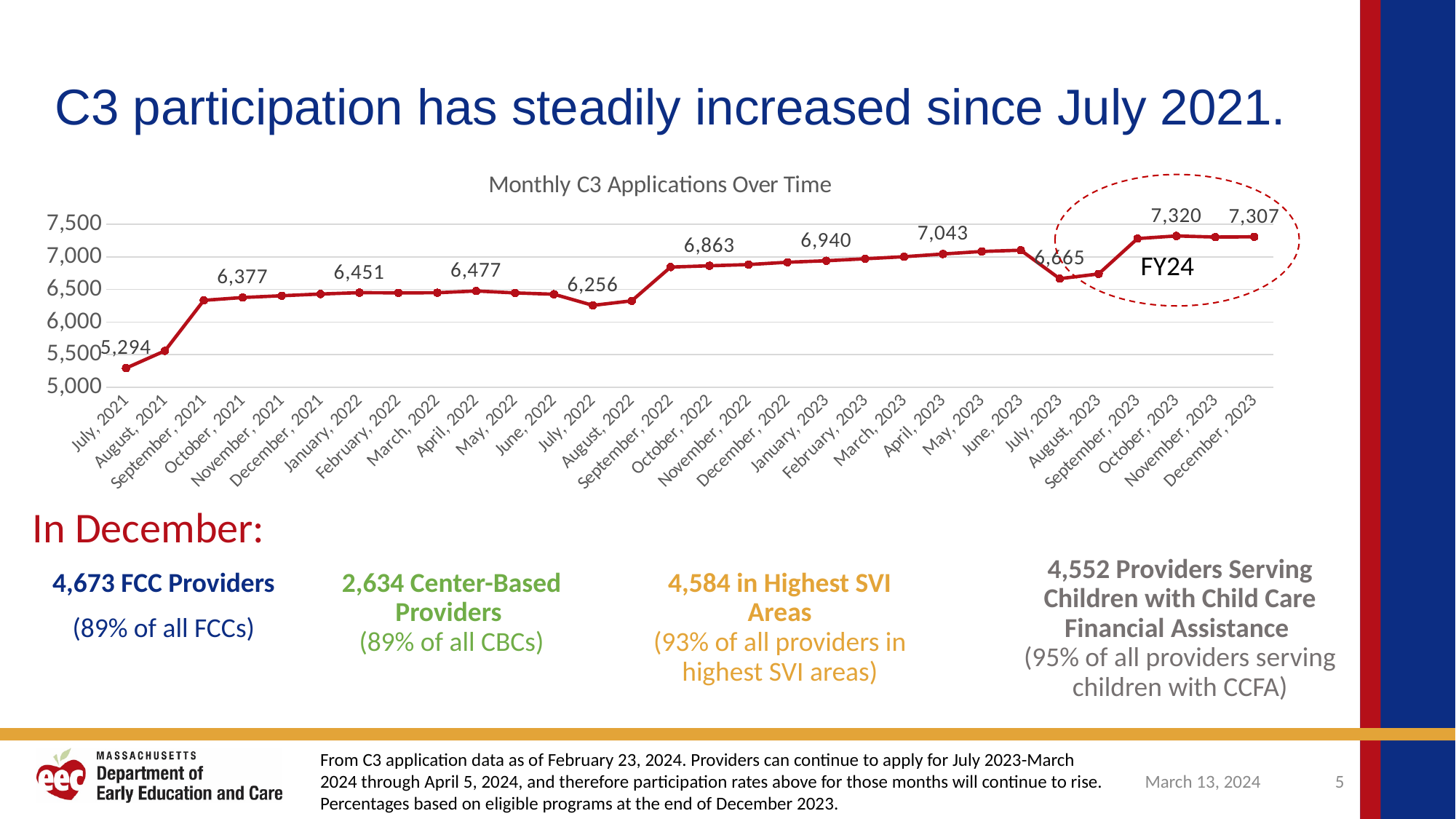

# C3 participation has steadily increased since July 2021.

### Chart: Monthly C3 Applications Over Time

| Category | Freq. |
|---|---|
| July, 2021 | 5294.0 |
| August, 2021 | 5559.0 |
| September, 2021 | 6333.0 |
| October, 2021 | 6377.0 |
| November, 2021 | 6404.0 |
| December, 2021 | 6430.0 |
| January, 2022 | 6451.0 |
| February, 2022 | 6448.0 |
| March, 2022 | 6450.0 |
| April, 2022 | 6477.0 |
| May, 2022 | 6447.0 |
| June, 2022 | 6427.0 |
| July, 2022 | 6256.0 |
| August, 2022 | 6326.0 |
| September, 2022 | 6843.0 |
| October, 2022 | 6863.0 |
| November, 2022 | 6881.0 |
| December, 2022 | 6917.0 |
| January, 2023 | 6940.0 |
| February, 2023 | 6970.0 |
| March, 2023 | 7002.0 |
| April, 2023 | 7043.0 |
| May, 2023 | 7082.0 |
| June, 2023 | 7101.0 |
| July, 2023 | 6665.0 |
| August, 2023 | 6738.0 |
| September, 2023 | 7280.0 |
| October, 2023 | 7320.0 |
| November, 2023 | 7303.0 |
| December, 2023 | 7307.0 |
FY24
In December:

4,552 Providers Serving Children with Child Care Financial Assistance
(95% of all providers serving children with CCFA)

4,673 FCC Providers
(89% of all FCCs)

2,634 Center-Based Providers
(89% of all CBCs)

4,584 in Highest SVI Areas
(93% of all providers in highest SVI areas)

From C3 application data as of February 23, 2024. Providers can continue to apply for July 2023-March 2024 through April 5, 2024, and therefore participation rates above for those months will continue to rise. Percentages based on eligible programs at the end of December 2023.
March 13, 2024
5